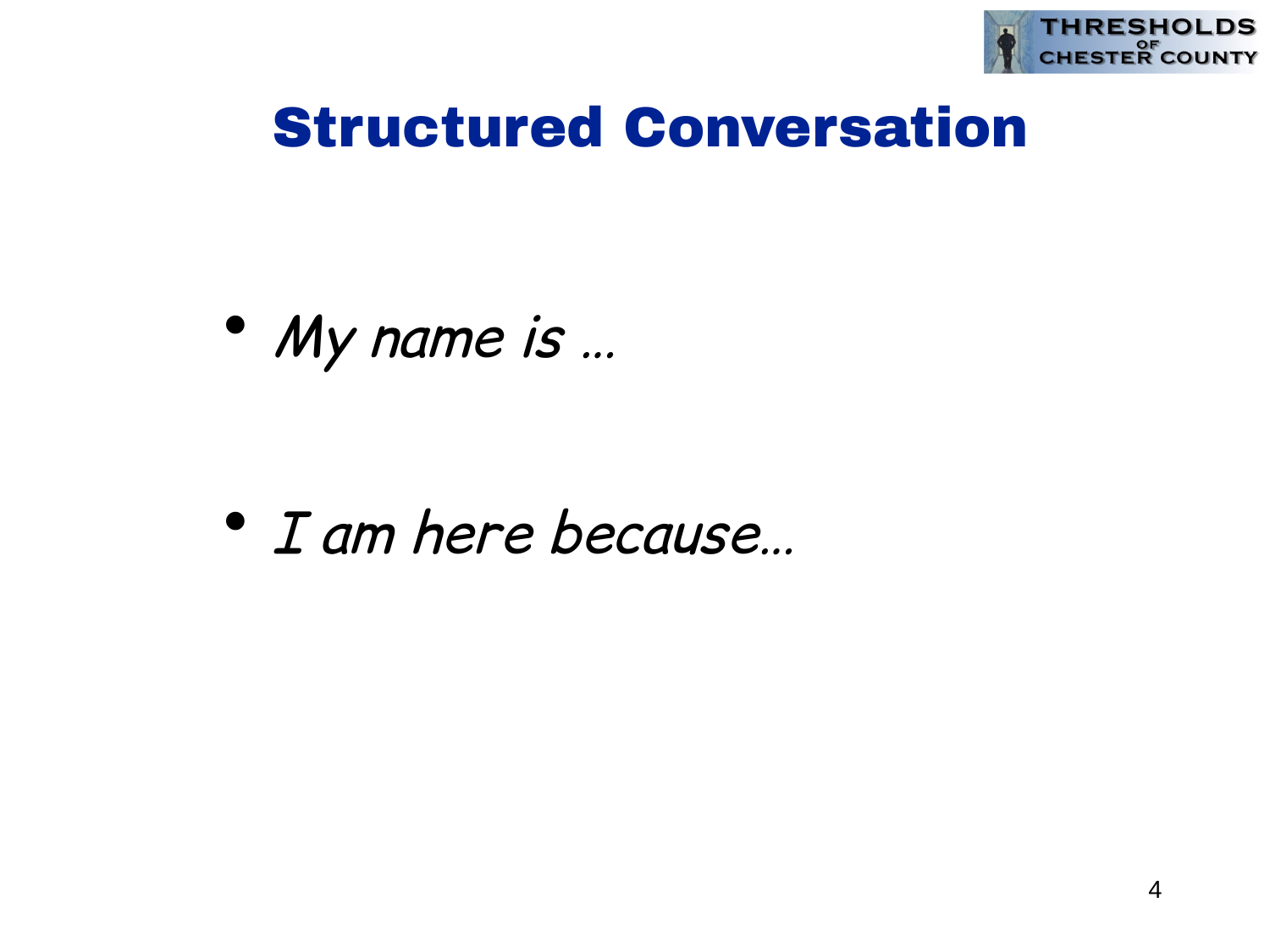

Structured Conversation

My name is …

I am here because…

4